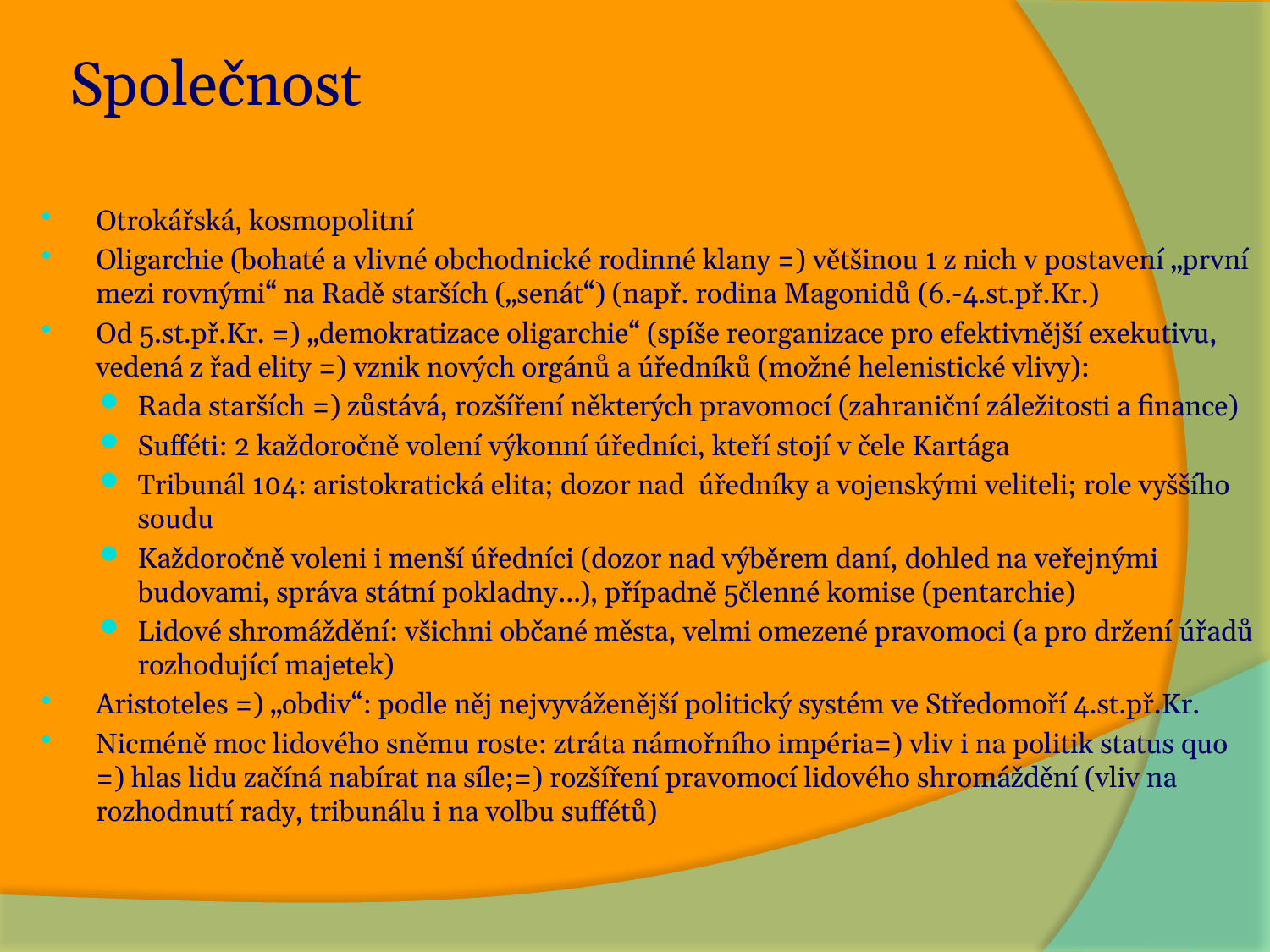

# Společnost
Otrokářská, kosmopolitní
Oligarchie (bohaté a vlivné obchodnické rodinné klany =) většinou 1 z nich v postavení „první mezi rovnými“ na Radě starších („senát“) (např. rodina Magonidů (6.-4.st.př.Kr.)
Od 5.st.př.Kr. =) „demokratizace oligarchie“ (spíše reorganizace pro efektivnější exekutivu, vedená z řad elity =) vznik nových orgánů a úředníků (možné helenistické vlivy):
Rada starších =) zůstává, rozšíření některých pravomocí (zahraniční záležitosti a finance)
Sufféti: 2 každoročně volení výkonní úředníci, kteří stojí v čele Kartága
Tribunál 104: aristokratická elita; dozor nad  úředníky a vojenskými veliteli; role vyššího soudu
Každoročně voleni i menší úředníci (dozor nad výběrem daní, dohled na veřejnými budovami, správa státní pokladny…), případně 5členné komise (pentarchie)
Lidové shromáždění: všichni občané města, velmi omezené pravomoci (a pro držení úřadů rozhodující majetek)
Aristoteles =) „obdiv“: podle něj nejvyváženější politický systém ve Středomoří 4.st.př.Kr.
Nicméně moc lidového sněmu roste: ztráta námořního impéria=) vliv i na politik status quo =) hlas lidu začíná nabírat na síle;=) rozšíření pravomocí lidového shromáždění (vliv na rozhodnutí rady, tribunálu i na volbu suffétů)